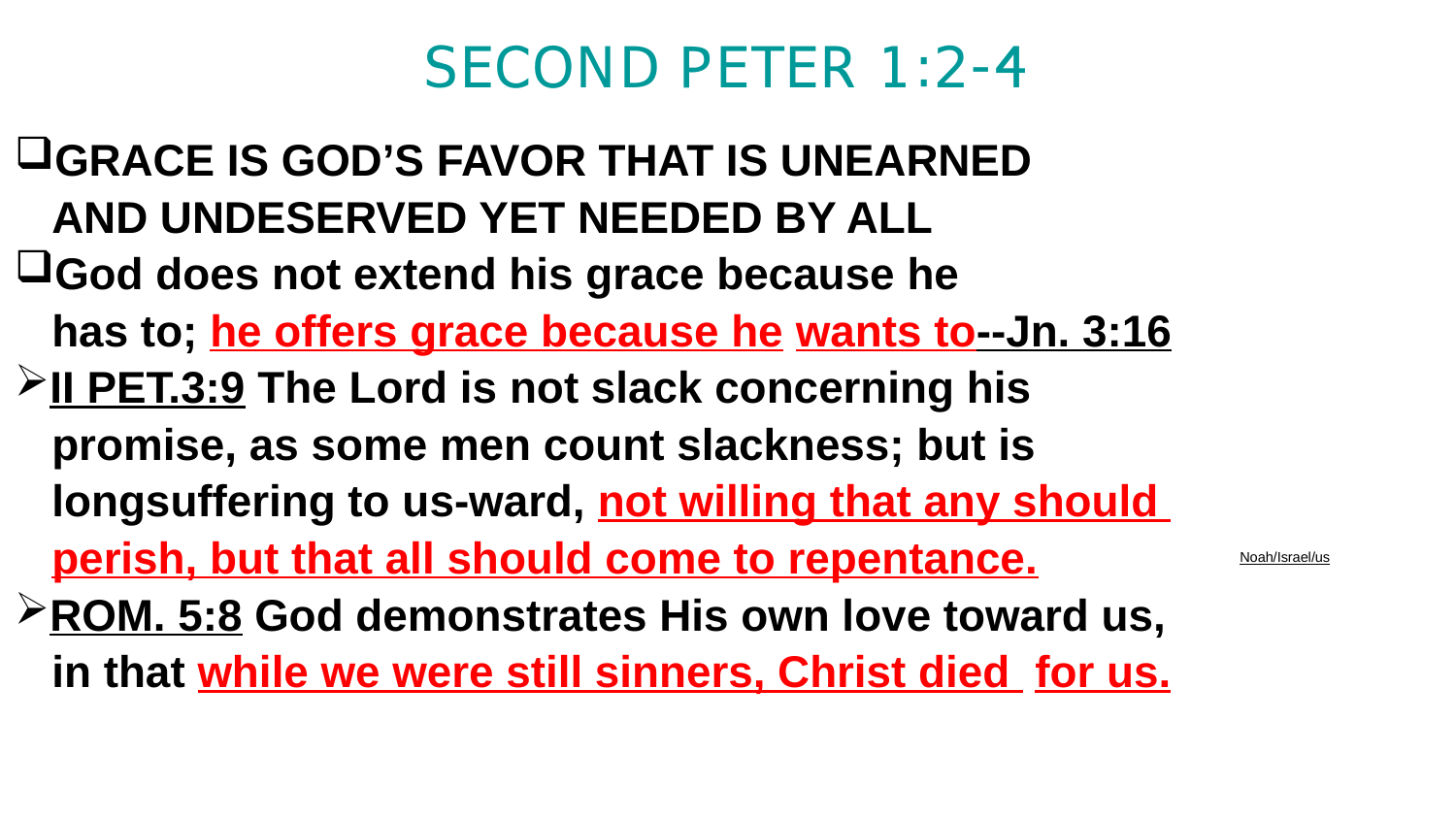

# SECOND PETER 1:2-4
GRACE IS GOD’S FAVOR THAT IS UNEARNED
   AND UNDESERVED YET NEEDED BY ALL
God does not extend his grace because he
   has to; he offers grace because he wants to--Jn. 3:16
II PET.3:9 The Lord is not slack concerning his
   promise, as some men count slackness; but is
   longsuffering to us-ward, not willing that any should
   perish, but that all should come to repentance.
ROM. 5:8 God demonstrates His own love toward us,
   in that while we were still sinners, Christ died  for us.

Noah/Israel/us